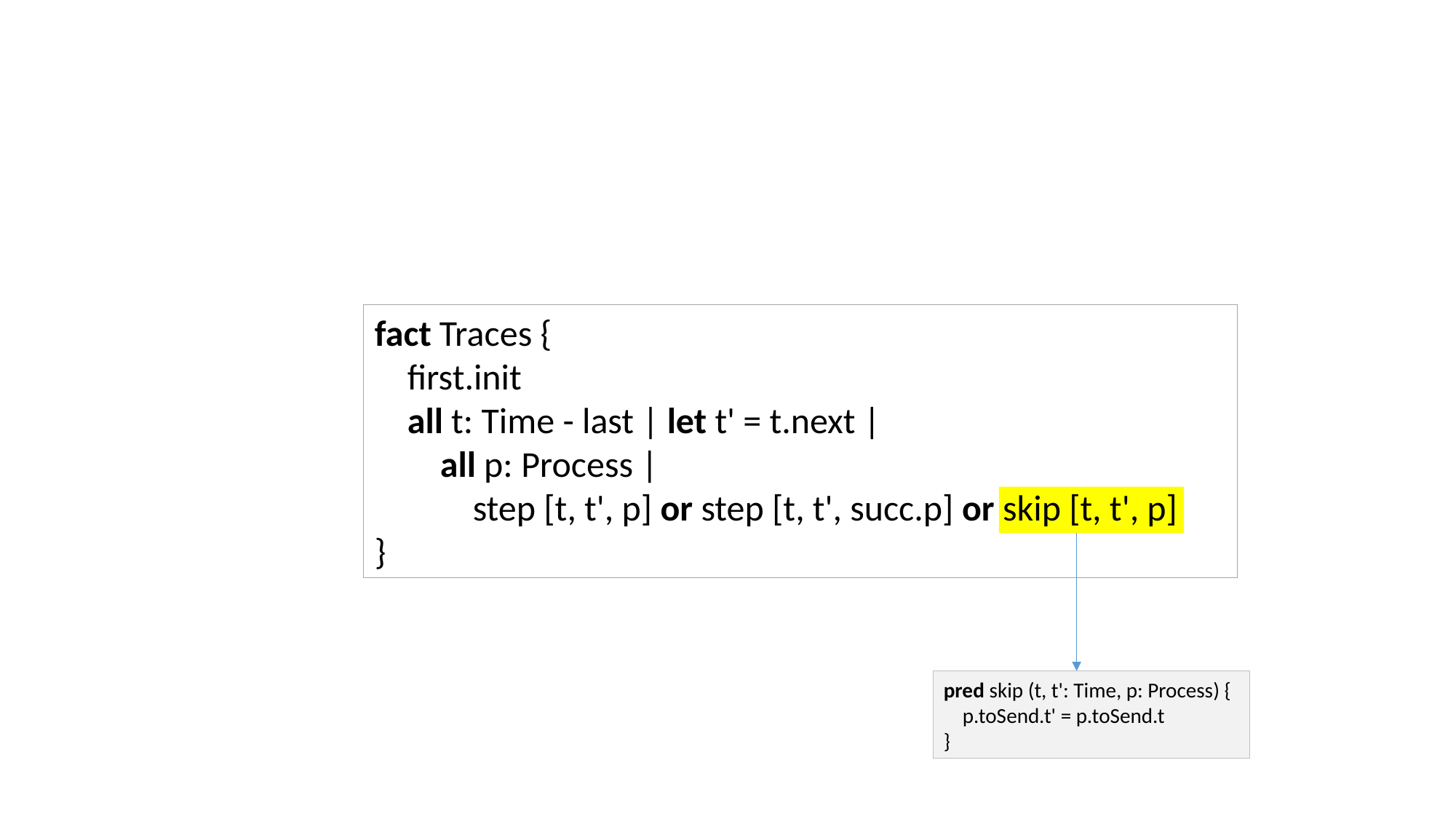

fact Traces {
    first.init
    all t: Time - last | let t' = t.next |
        all p: Process |
            step [t, t', p] or step [t, t', succ.p] or skip [t, t', p]
}

pred skip (t, t': Time, p: Process) {
    p.toSend.t' = p.toSend.t
}